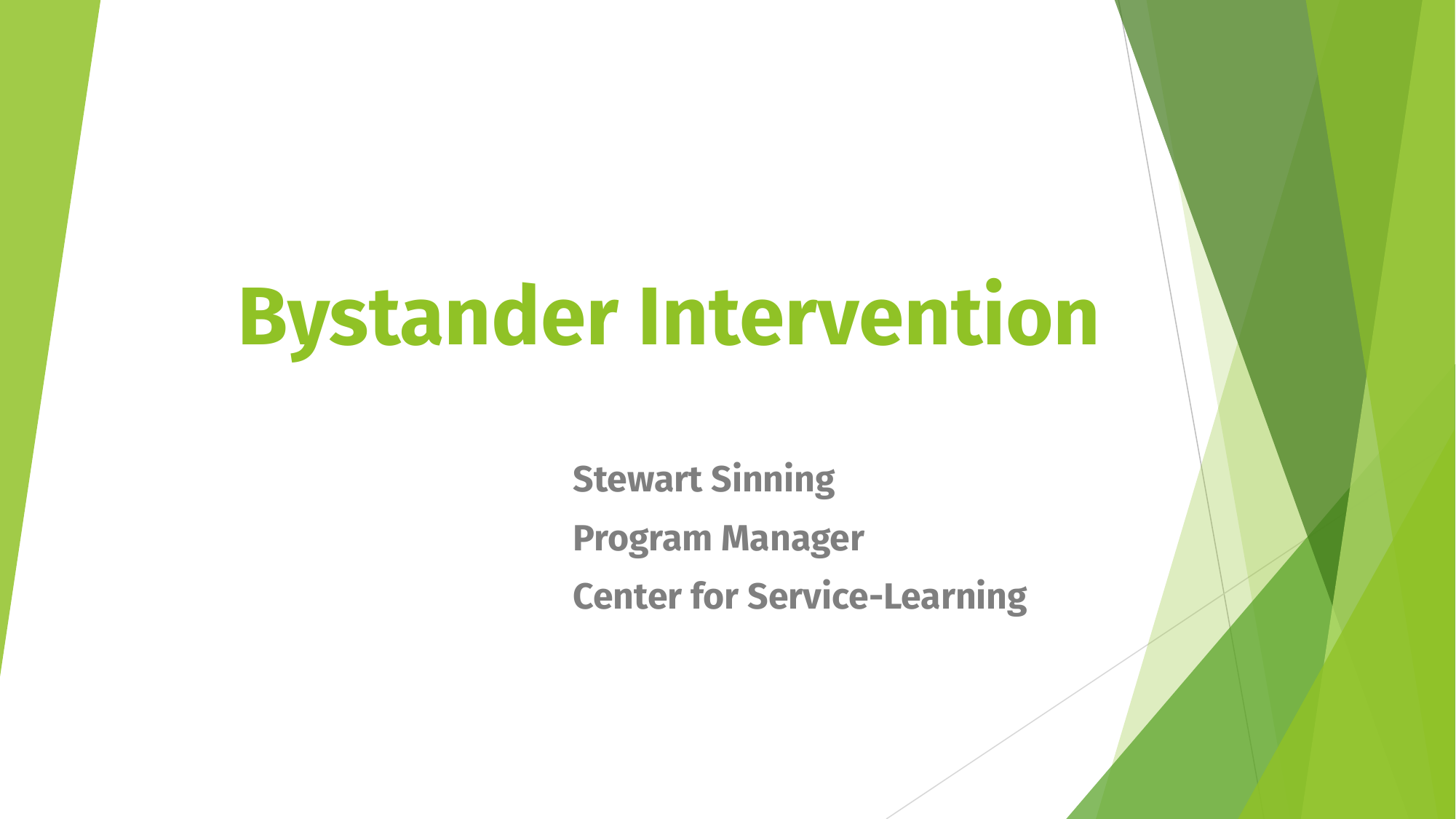

# Bystander Intervention
Stewart Sinning
Program Manager
Center for Service-Learning